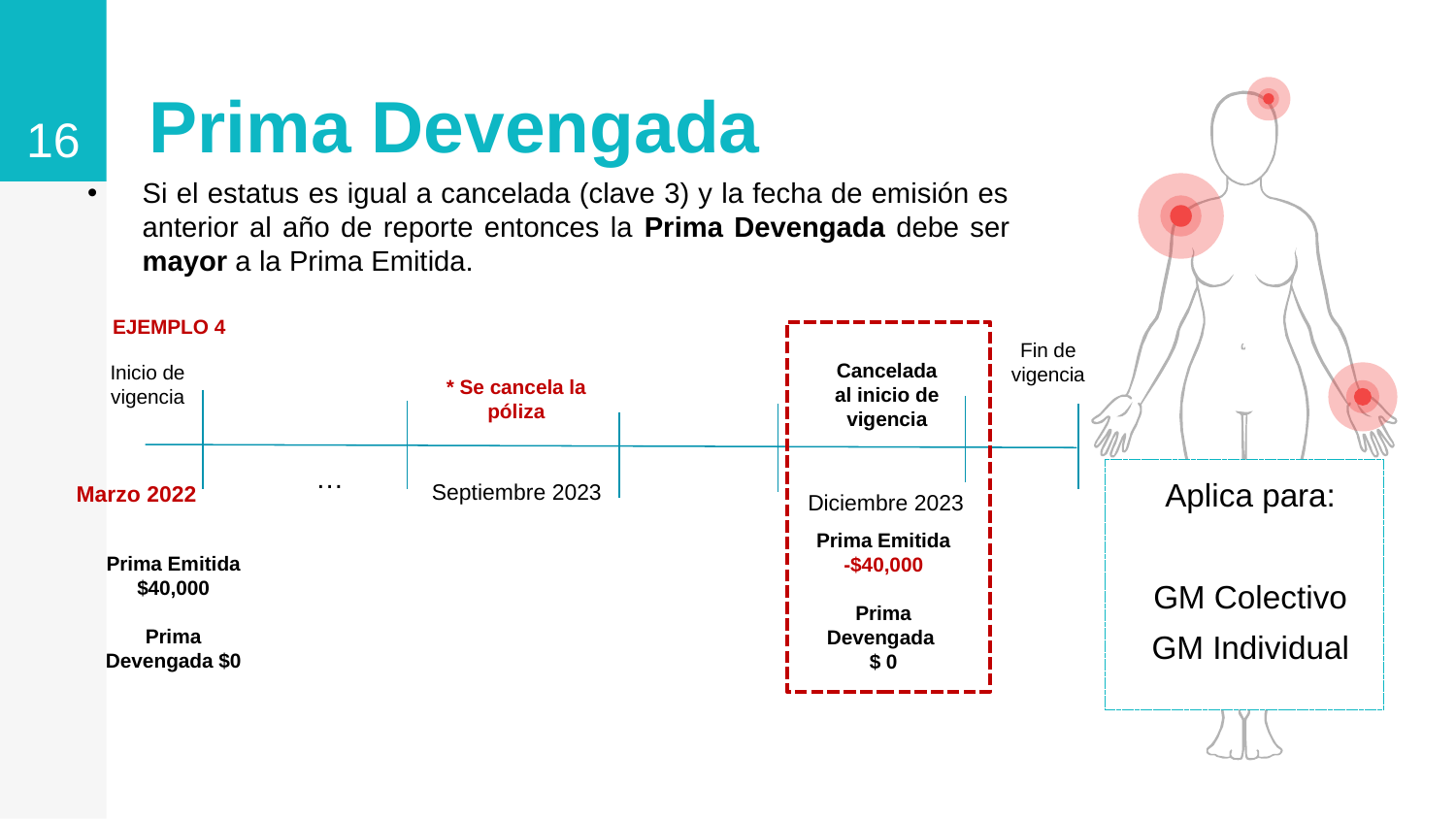

16
Prima Devengada

Si el estatus es igual a cancelada (clave 3) y la fecha de emisión es anterior al año de reporte entonces la Prima Devengada debe ser mayor a la Prima Emitida.

EJEMPLO 4

Fin de vigencia
Cancelada al inicio de vigencia
Inicio de vigencia

* Se cancela la póliza
…
Aplica para:

GM Colectivo
GM Individual
Septiembre 2023
Marzo 2022
Diciembre 2023
Prima Emitida -$40,000

Prima Devengada
$ 0
Prima Emitida $40,000

Prima Devengada $0